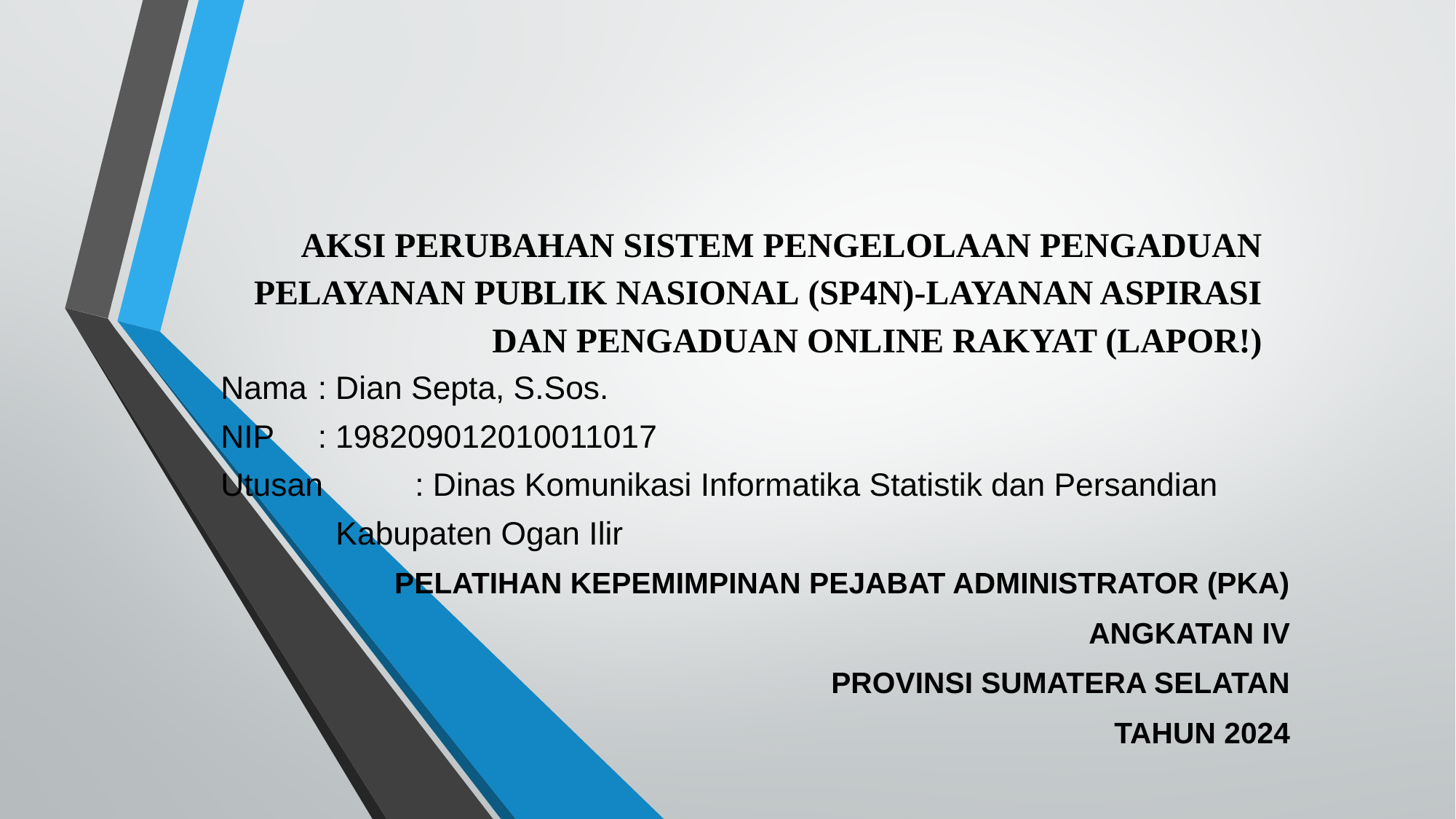

# AKSI PERUBAHAN SISTEM PENGELOLAAN PENGADUAN PELAYANAN PUBLIK NASIONAL (SP4N)-LAYANAN ASPIRASI DAN PENGADUAN ONLINE RAKYAT (LAPOR!)
Nama 		: Dian Septa, S.Sos.
NIP 		: 198209012010011017
Utusan 		: Dinas Komunikasi Informatika Statistik dan Persandian
  		  Kabupaten Ogan Ilir

PELATIHAN KEPEMIMPINAN PEJABAT ADMINISTRATOR (PKA)
ANGKATAN IV
PROVINSI SUMATERA SELATAN
TAHUN 2024